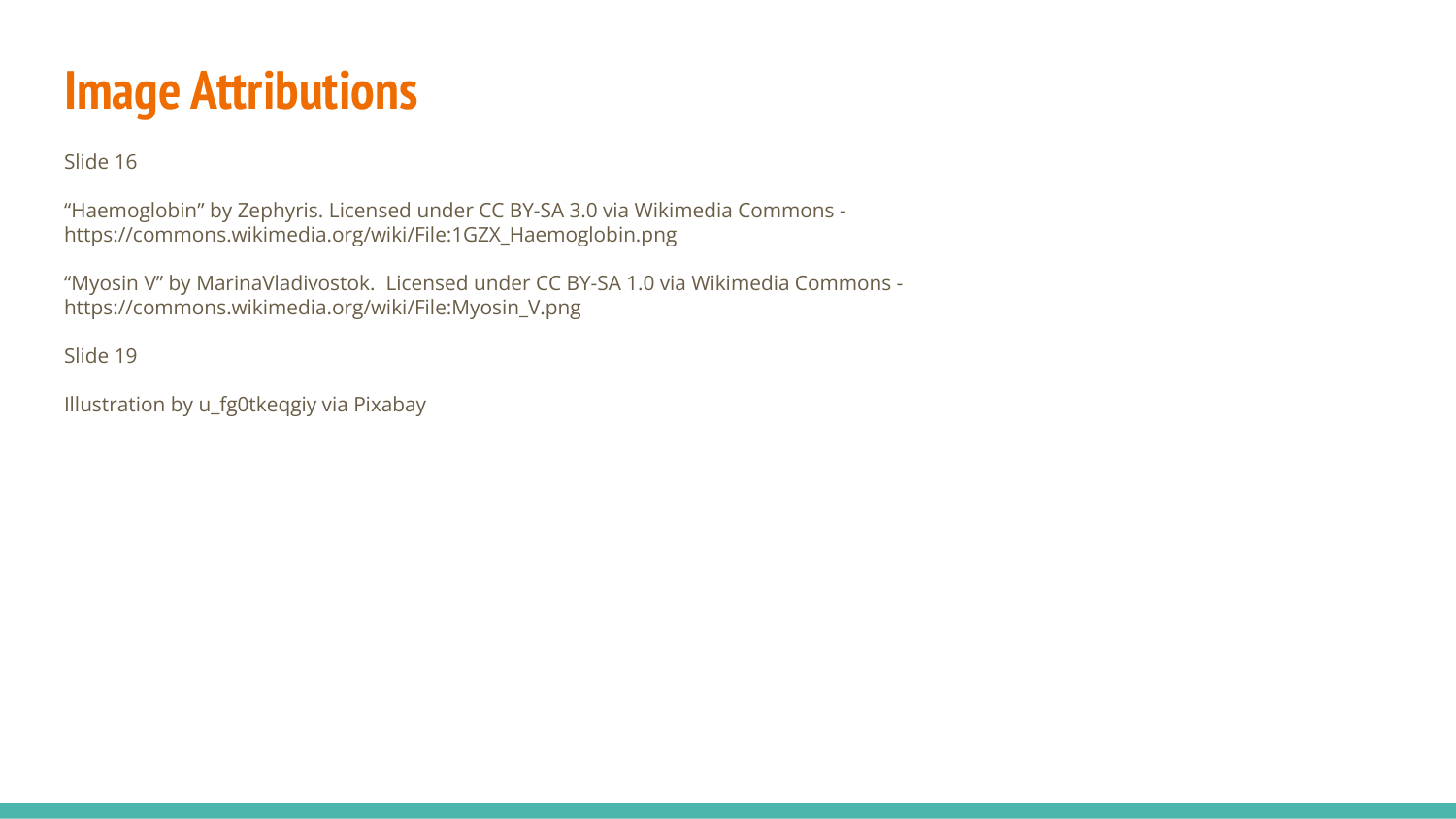

# Image Attributions
Slide 16
“Haemoglobin” by Zephyris. Licensed under CC BY-SA 3.0 via Wikimedia Commons - https://commons.wikimedia.org/wiki/File:1GZX_Haemoglobin.png
“Myosin V” by MarinaVladivostok.  Licensed under CC BY-SA 1.0 via Wikimedia Commons - https://commons.wikimedia.org/wiki/File:Myosin_V.png
Slide 19
Illustration by u_fg0tkeqgiy via Pixabay